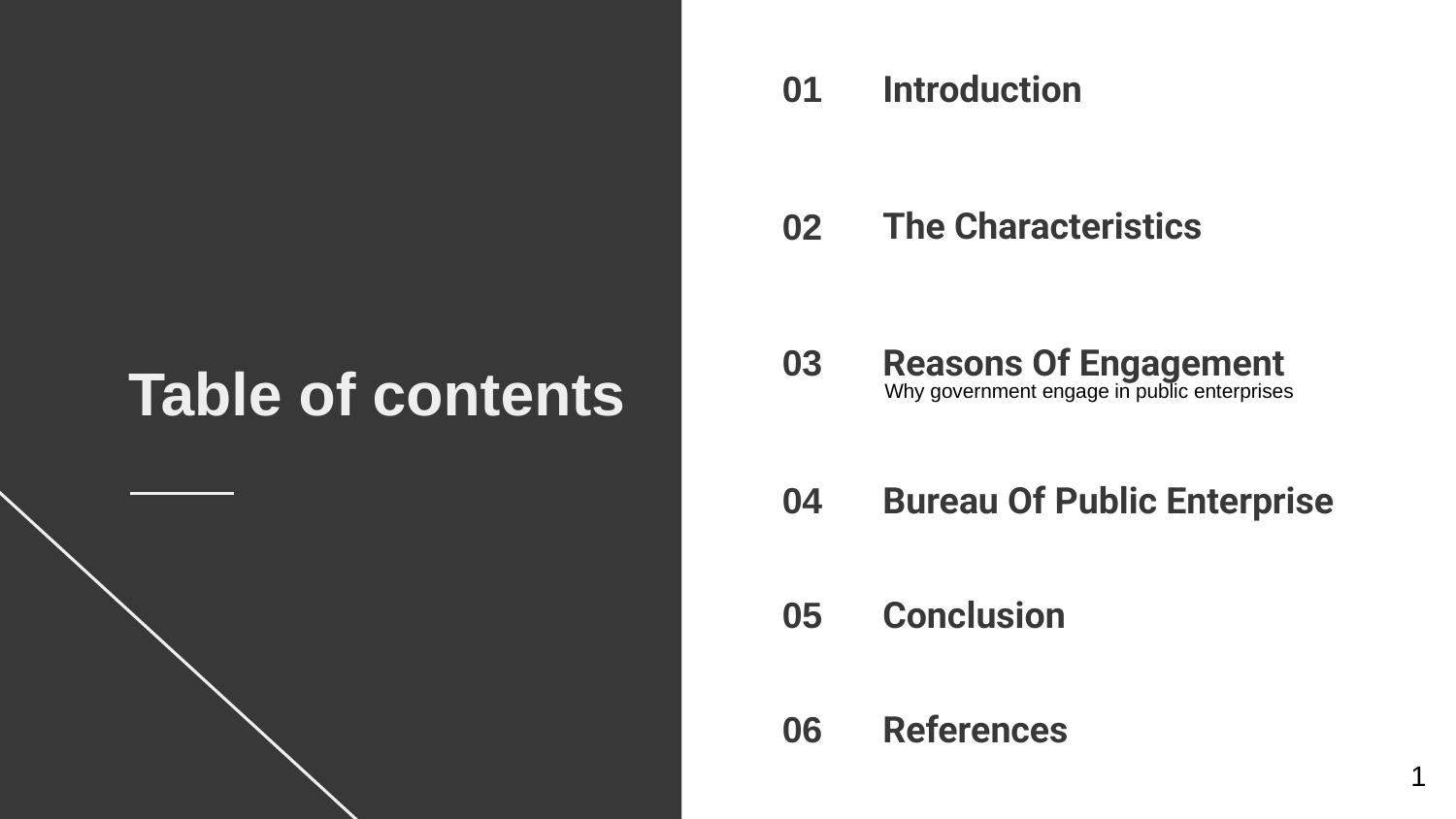

Introduction
01
# The Characteristics
02
Reasons Of Engagement
03
Table of contents
Why government engage in public enterprises
Bureau Of Public Enterprise
04
Conclusion
05
References
06
1